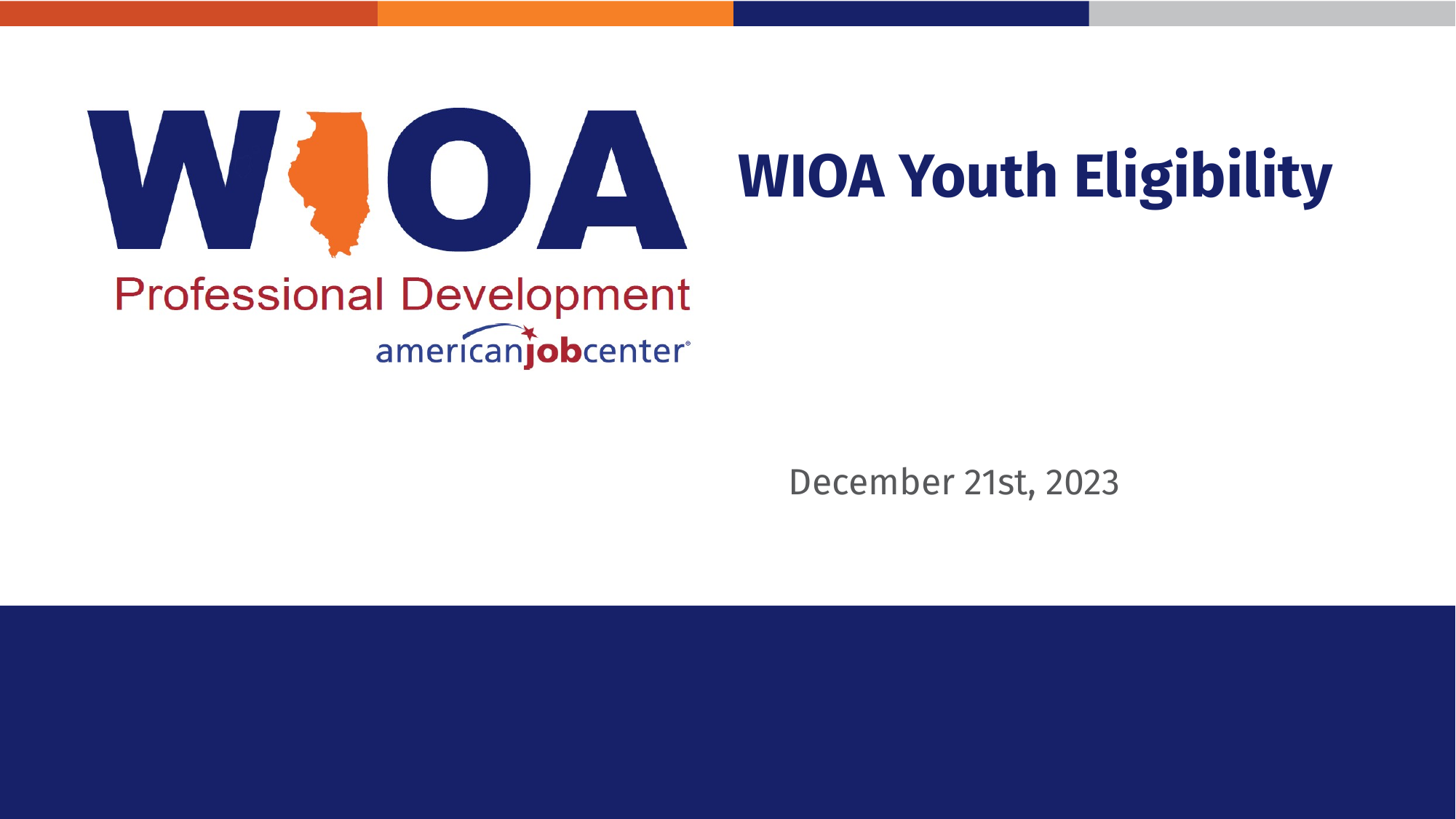

# WIOA Youth Eligibility
December 21st, 2023